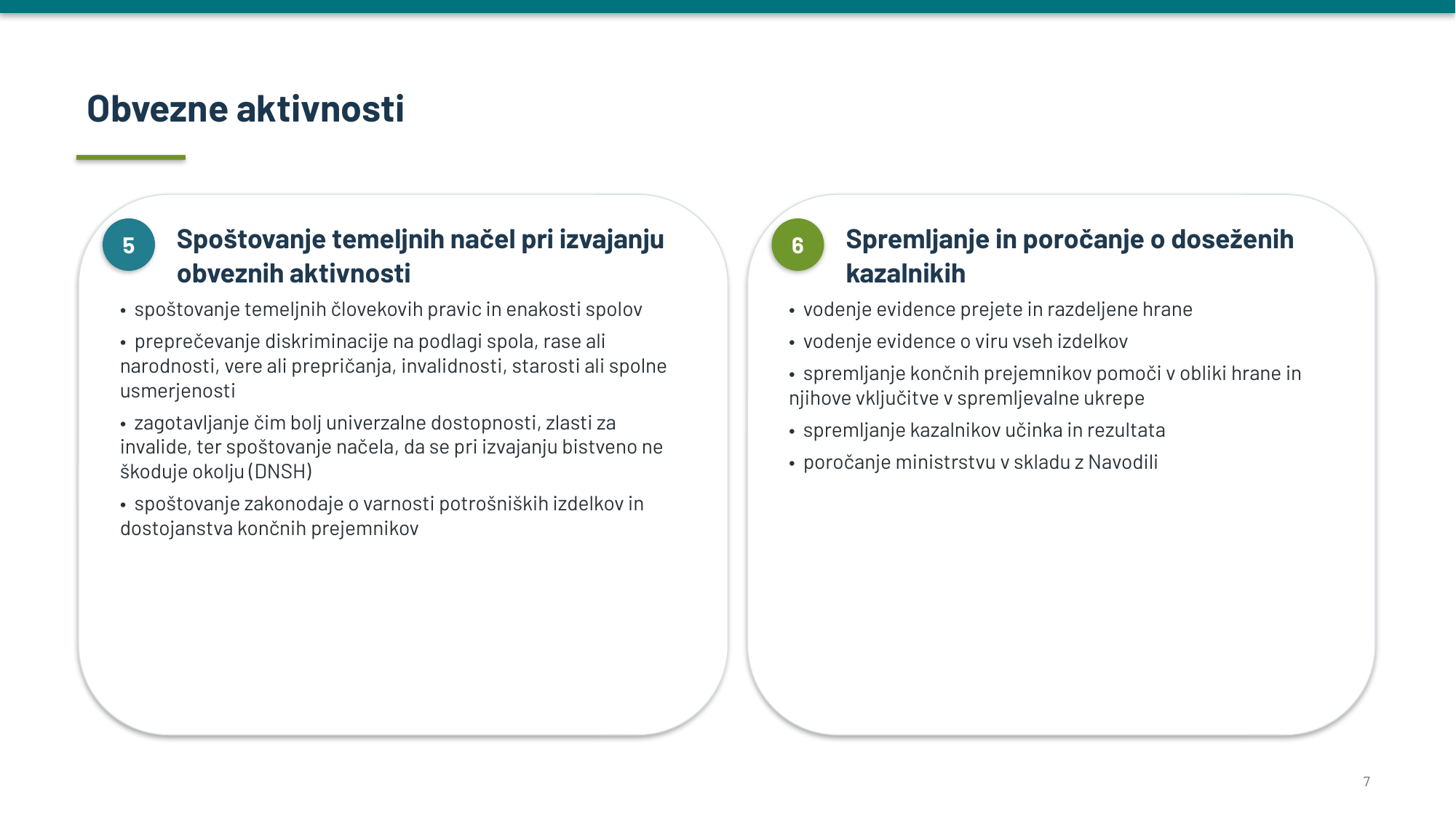

Obvezne aktivnosti

Spoštovanje temeljnih načel pri izvajanju obveznih aktivnosti
Spremljanje in poročanje o doseženih kazalnikih
5
6
•  spoštovanje temeljnih človekovih pravic in enakosti spolov
•  preprečevanje diskriminacije na podlagi spola, rase ali narodnosti, vere ali prepričanja, invalidnosti, starosti ali spolne usmerjenosti
•  zagotavljanje čim bolj univerzalne dostopnosti, zlasti za invalide, ter spoštovanje načela, da se pri izvajanju bistveno ne škoduje okolju (DNSH)
•  spoštovanje zakonodaje o varnosti potrošniških izdelkov in dostojanstva končnih prejemnikov
•  vodenje evidence prejete in razdeljene hrane
•  vodenje evidence o viru vseh izdelkov
•  spremljanje končnih prejemnikov pomoči v obliki hrane in njihove vključitve v spremljevalne ukrepe
•  spremljanje kazalnikov učinka in rezultata
•  poročanje ministrstvu v skladu z Navodili
7